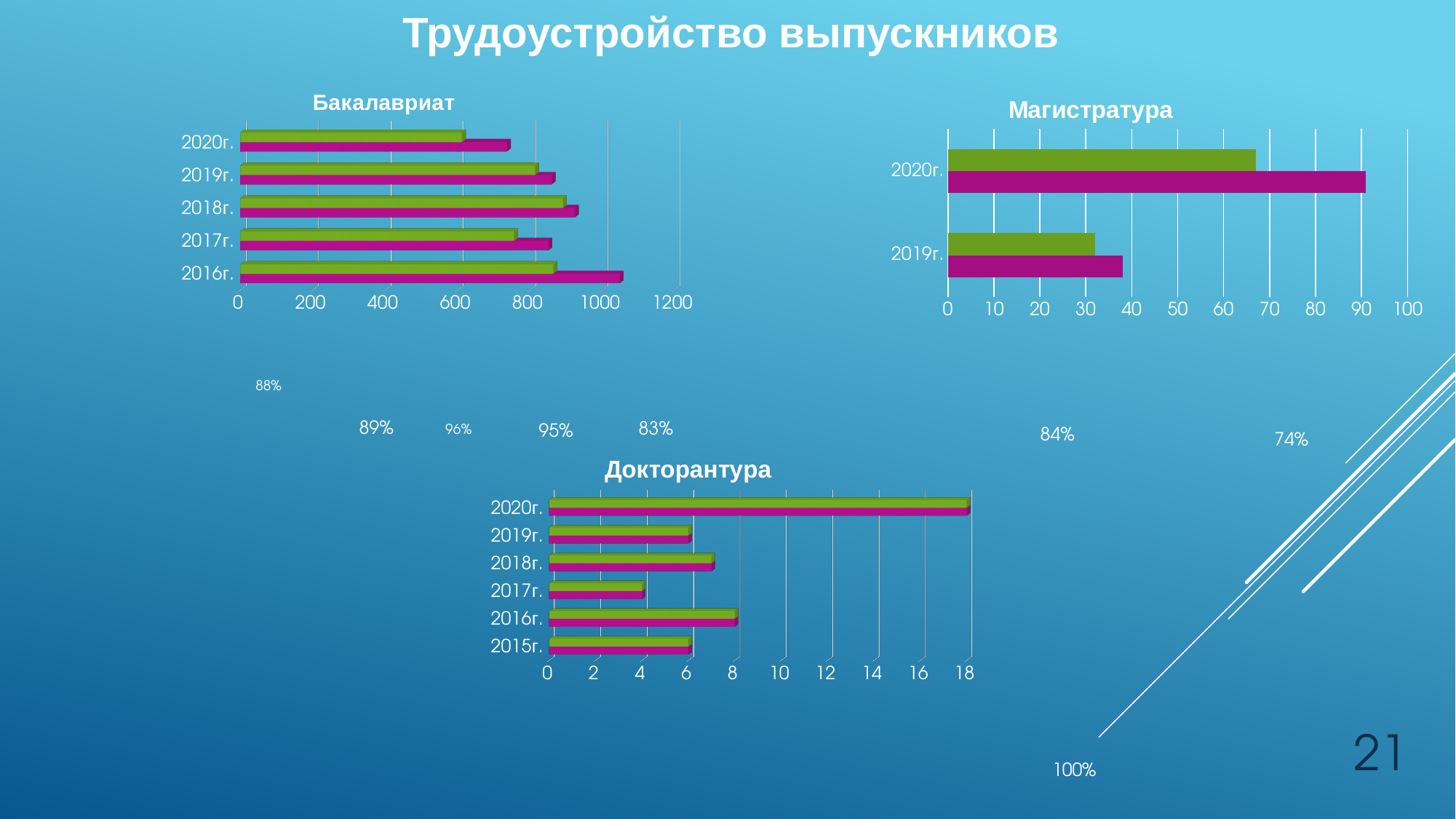

Трудоустройство выпускников

[unsupported chart]

### Chart: Магистратура

| Category | выпуск | трудоустройство |
|---|---|---|
| 2019г. | 38.0 | 32.0 |
| 2020г. | 91.0 | 67.0 |
88%
74%

[unsupported chart]

21
100%